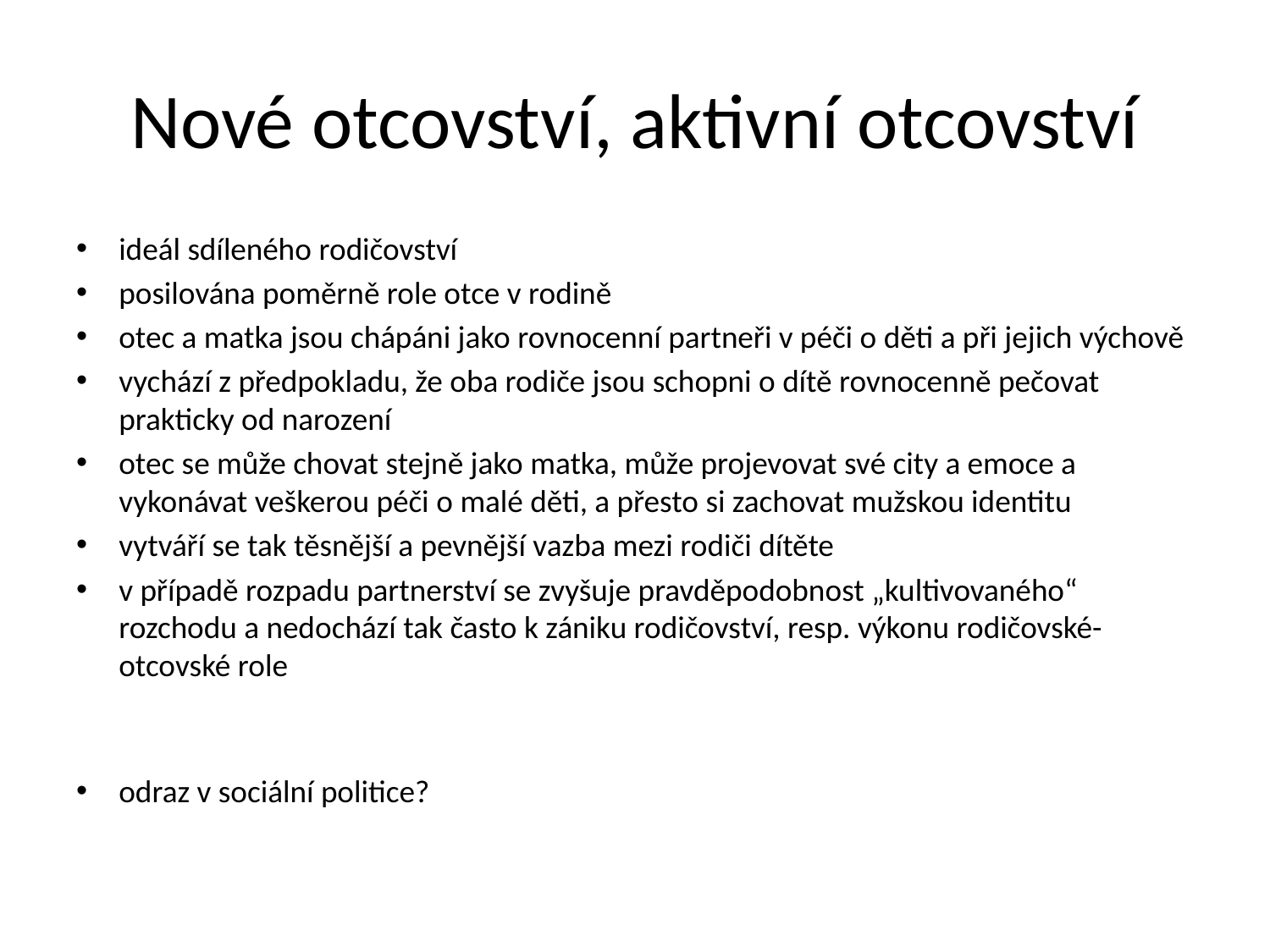

# Nové otcovství, aktivní otcovství
ideál sdíleného rodičovství
posilována poměrně role otce v rodině
otec a matka jsou chápáni jako rovnocenní partneři v péči o děti a při jejich výchově
vychází z předpokladu, že oba rodiče jsou schopni o dítě rovnocenně pečovat prakticky od narození
otec se může chovat stejně jako matka, může projevovat své city a emoce a vykonávat veškerou péči o malé děti, a přesto si zachovat mužskou identitu
vytváří se tak těsnější a pevnější vazba mezi rodiči dítěte
v případě rozpadu partnerství se zvyšuje pravděpodobnost „kultivovaného“ rozchodu a nedochází tak často k zániku rodičovství, resp. výkonu rodičovské-otcovské role

odraz v sociální politice?